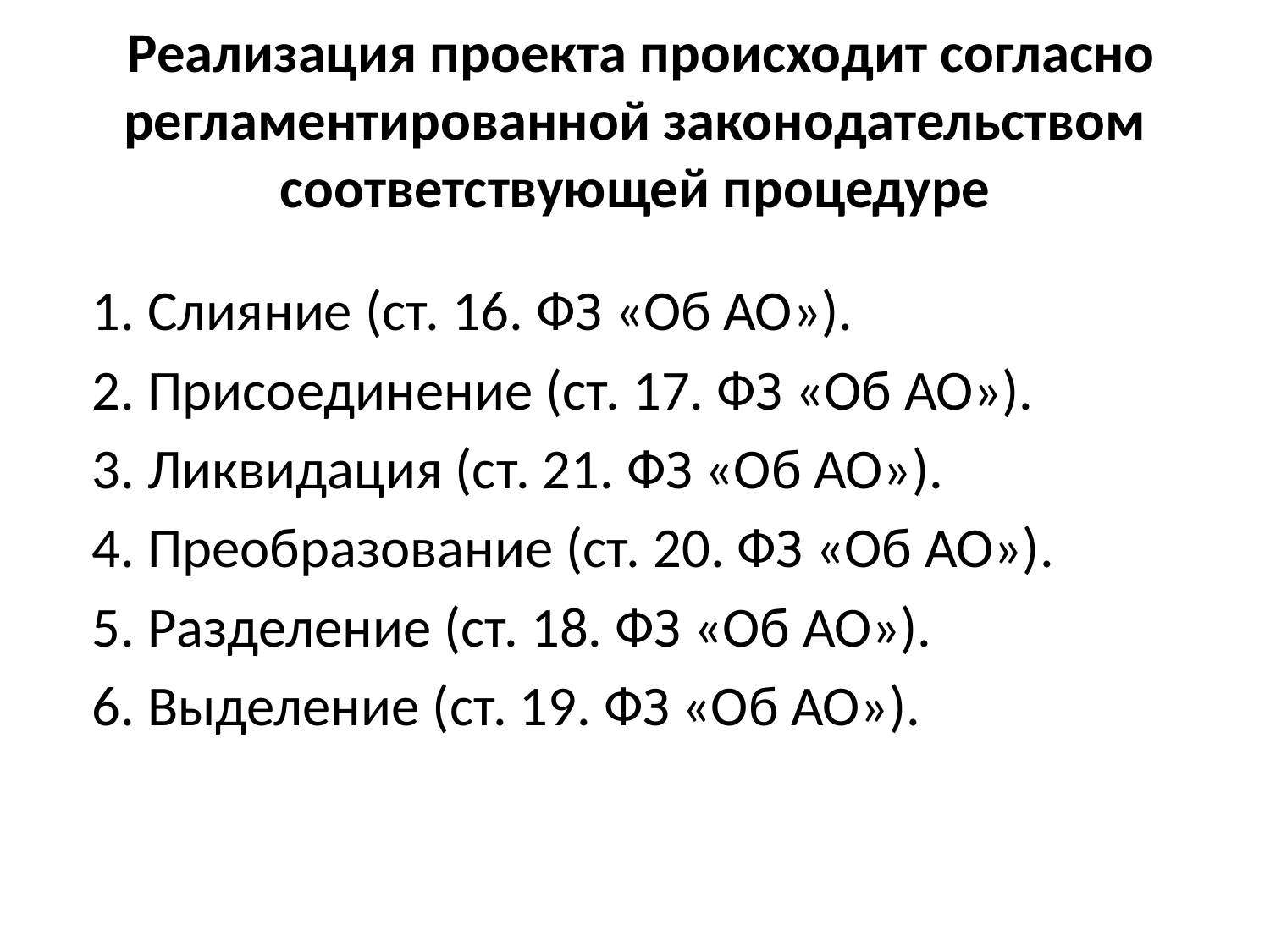

# Реализация проекта происходит согласно регламентированной законодательством соответствующей процедуре
1. Слияние (ст. 16. ФЗ «Об АО»).
2. Присоединение (ст. 17. ФЗ «Об АО»).
3. Ликвидация (ст. 21. ФЗ «Об АО»).
4. Преобразование (ст. 20. ФЗ «Об АО»).
5. Разделение (ст. 18. ФЗ «Об АО»).
6. Выделение (ст. 19. ФЗ «Об АО»).